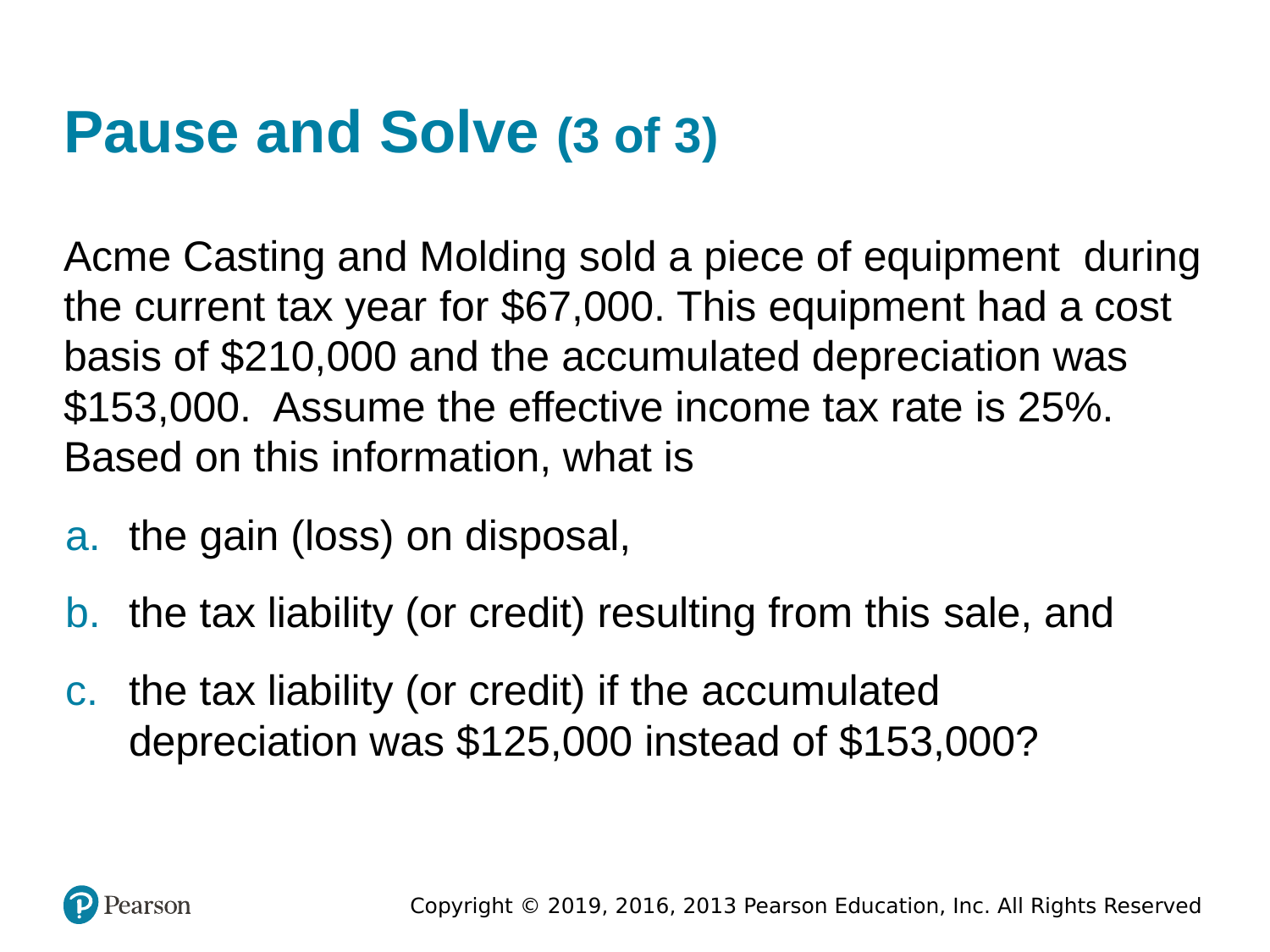

# Pause and Solve (3 of 3)
Acme Casting and Molding sold a piece of equipment  during the current tax year for $67,000. This equipment had a cost basis of $210,000 and the accumulated depreciation was $153,000.  Assume the effective income tax rate is 25%.  Based on this information, what is
the gain (loss) on disposal,
the tax liability (or credit) resulting from this sale, and
the tax liability (or credit) if the accumulated depreciation was $125,000 instead of $153,000?